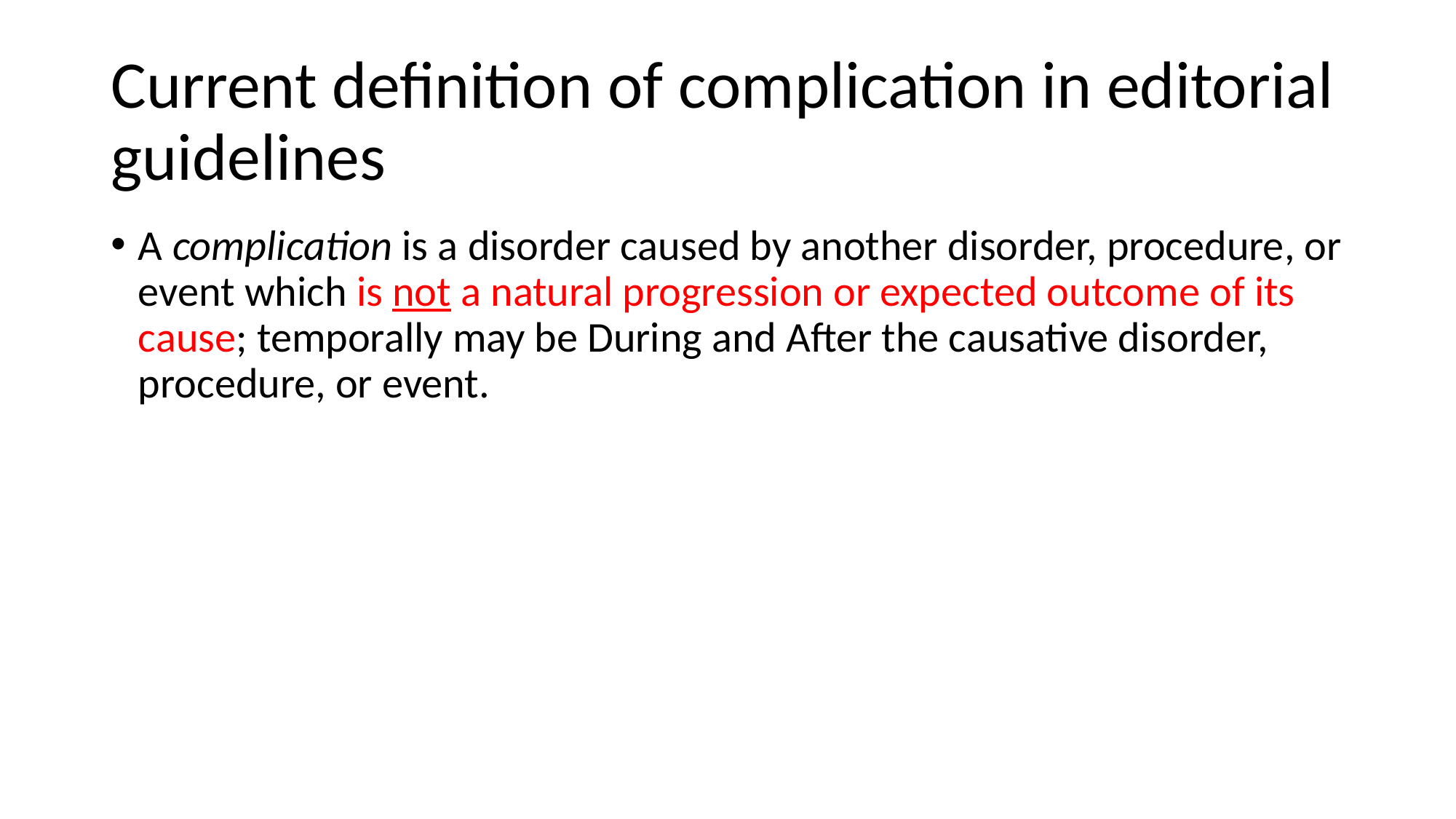

# Current definition of complication in editorial guidelines
A complication is a disorder caused by another disorder, procedure, or event which is not a natural progression or expected outcome of its cause; temporally may be During and After the causative disorder, procedure, or event.